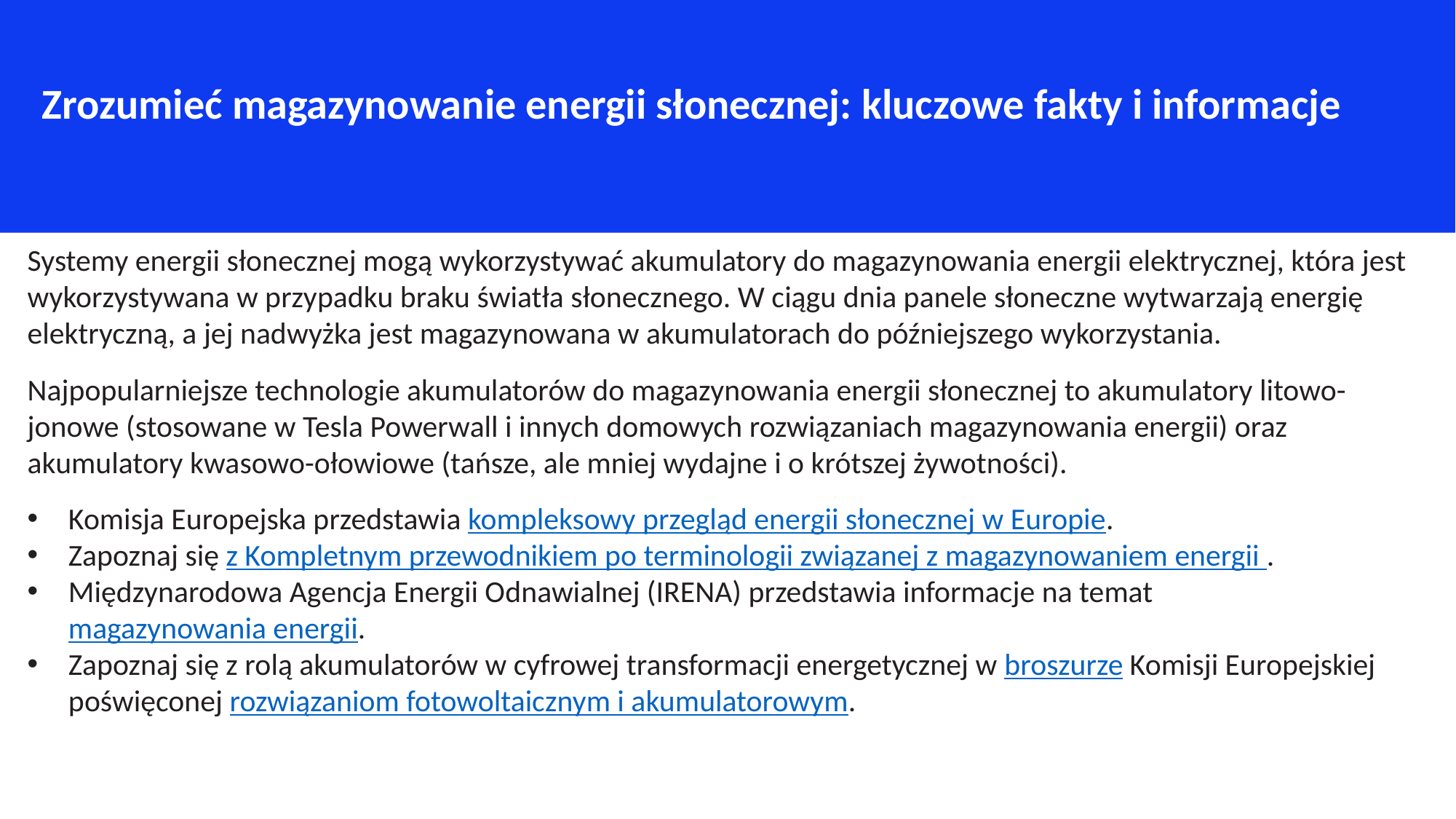

Zrozumieć magazynowanie energii słonecznej: kluczowe fakty i informacje

Systemy energii słonecznej mogą wykorzystywać akumulatory do magazynowania energii elektrycznej, która jest wykorzystywana w przypadku braku światła słonecznego. W ciągu dnia panele słoneczne wytwarzają energię elektryczną, a jej nadwyżka jest magazynowana w akumulatorach do późniejszego wykorzystania.

Najpopularniejsze technologie akumulatorów do magazynowania energii słonecznej to akumulatory litowo-jonowe (stosowane w Tesla Powerwall i innych domowych rozwiązaniach magazynowania energii) oraz akumulatory kwasowo-ołowiowe (tańsze, ale mniej wydajne i o krótszej żywotności).

Komisja Europejska przedstawia kompleksowy przegląd energii słonecznej w Europie.
Zapoznaj się z Kompletnym przewodnikiem po terminologii związanej z magazynowaniem energii .
Międzynarodowa Agencja Energii Odnawialnej (IRENA) przedstawia informacje na temat magazynowania energii.
Zapoznaj się z rolą akumulatorów w cyfrowej transformacji energetycznej w broszurze Komisji Europejskiej poświęconej rozwiązaniom fotowoltaicznym i akumulatorowym.